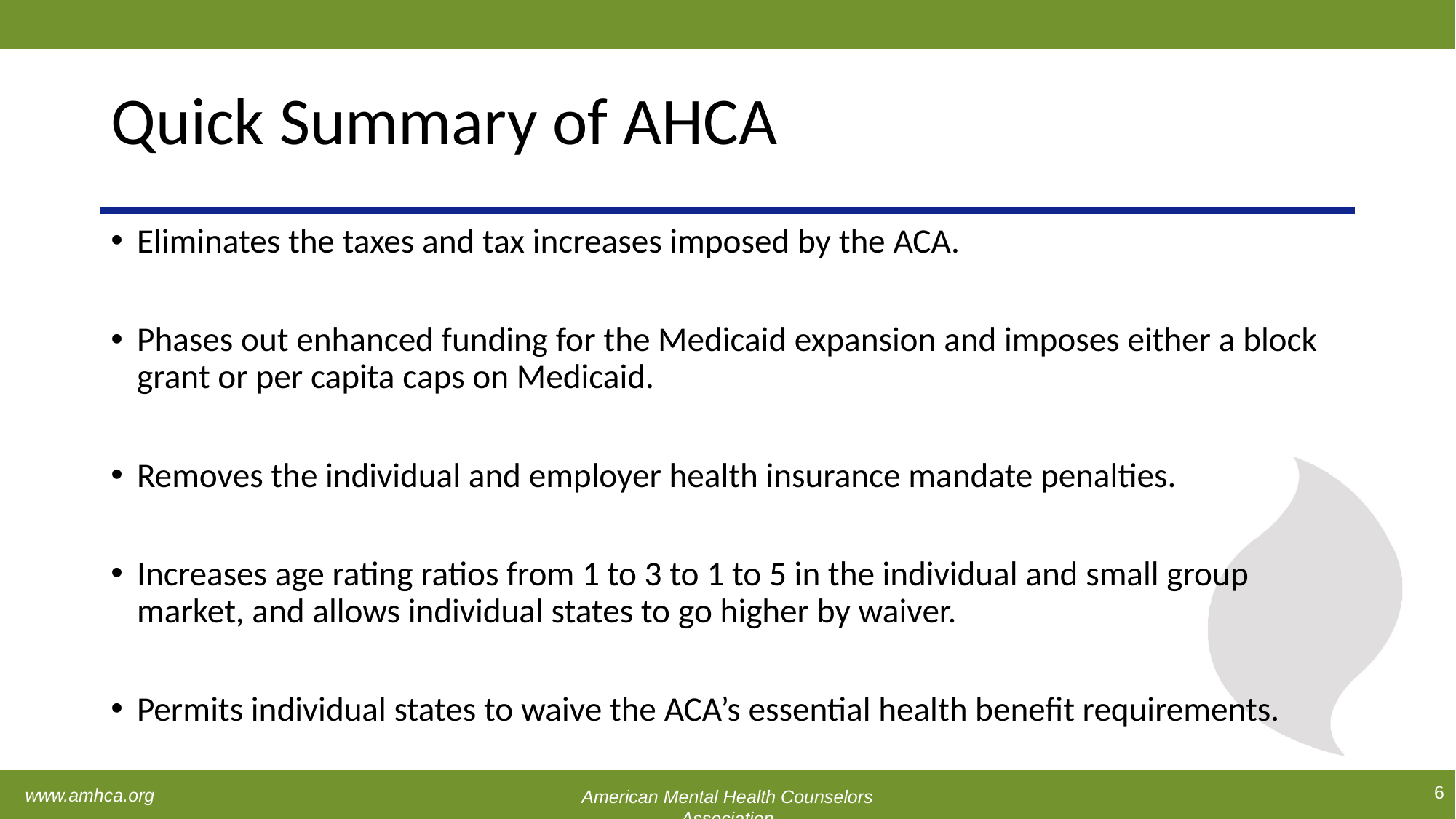

# Quick Summary of AHCA
Eliminates the taxes and tax increases imposed by the ACA.

Phases out enhanced funding for the Medicaid expansion and imposes either a block grant or per capita caps on Medicaid.

Removes the individual and employer health insurance mandate penalties.

Increases age rating ratios from 1 to 3 to 1 to 5 in the individual and small group market, and allows individual states to go higher by waiver.

Permits individual states to waive the ACA’s essential health benefit requirements.

6